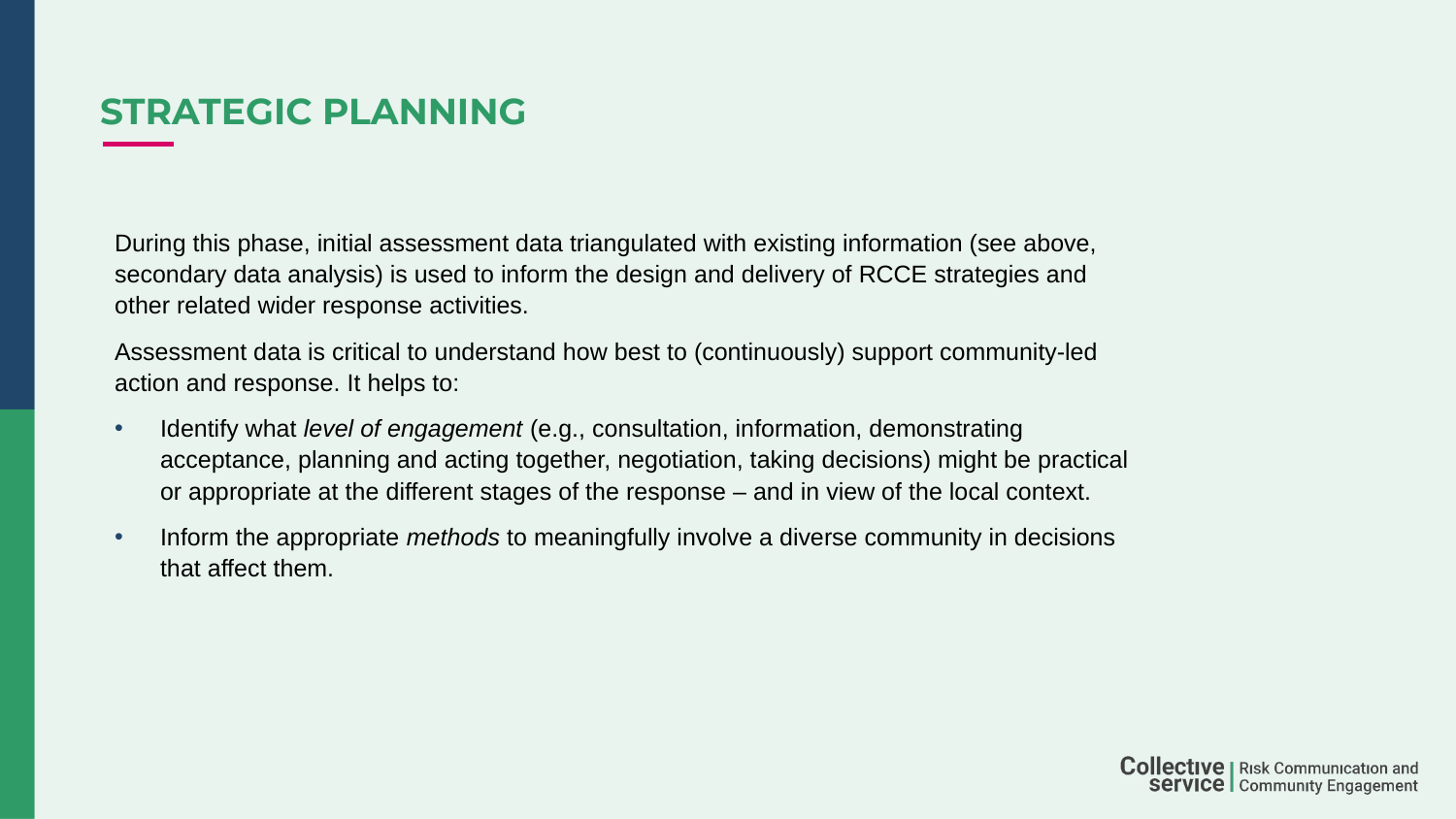

# STRATEGIC PLANNING
During this phase, initial assessment data triangulated with existing information (see above, secondary data analysis) is used to inform the design and delivery of RCCE strategies and other related wider response activities.
Assessment data is critical to understand how best to (continuously) support community-led action and response. It helps to:
Identify what level of engagement (e.g., consultation, information, demonstrating acceptance, planning and acting together, negotiation, taking decisions) might be practical or appropriate at the different stages of the response – and in view of the local context.
Inform the appropriate methods to meaningfully involve a diverse community in decisions that affect them.